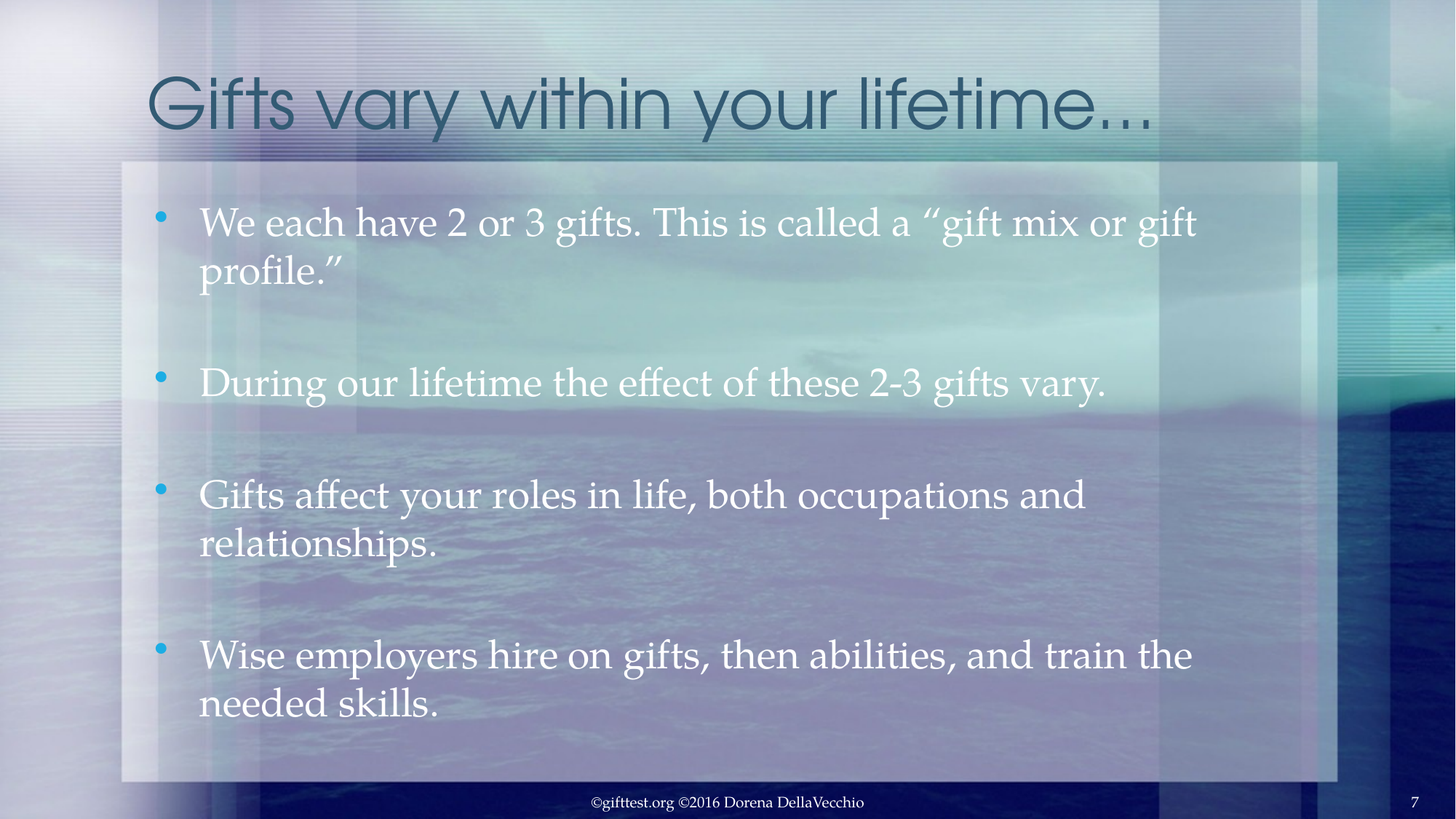

# Gifts vary within your lifetime…
We each have 2 or 3 gifts. This is called a “gift mix or gift profile.”

During our lifetime the effect of these 2-3 gifts vary.

Gifts affect your roles in life, both occupations and relationships.

Wise employers hire on gifts, then abilities, and train the needed skills.
©gifttest.org ©2016 Dorena DellaVecchio
7